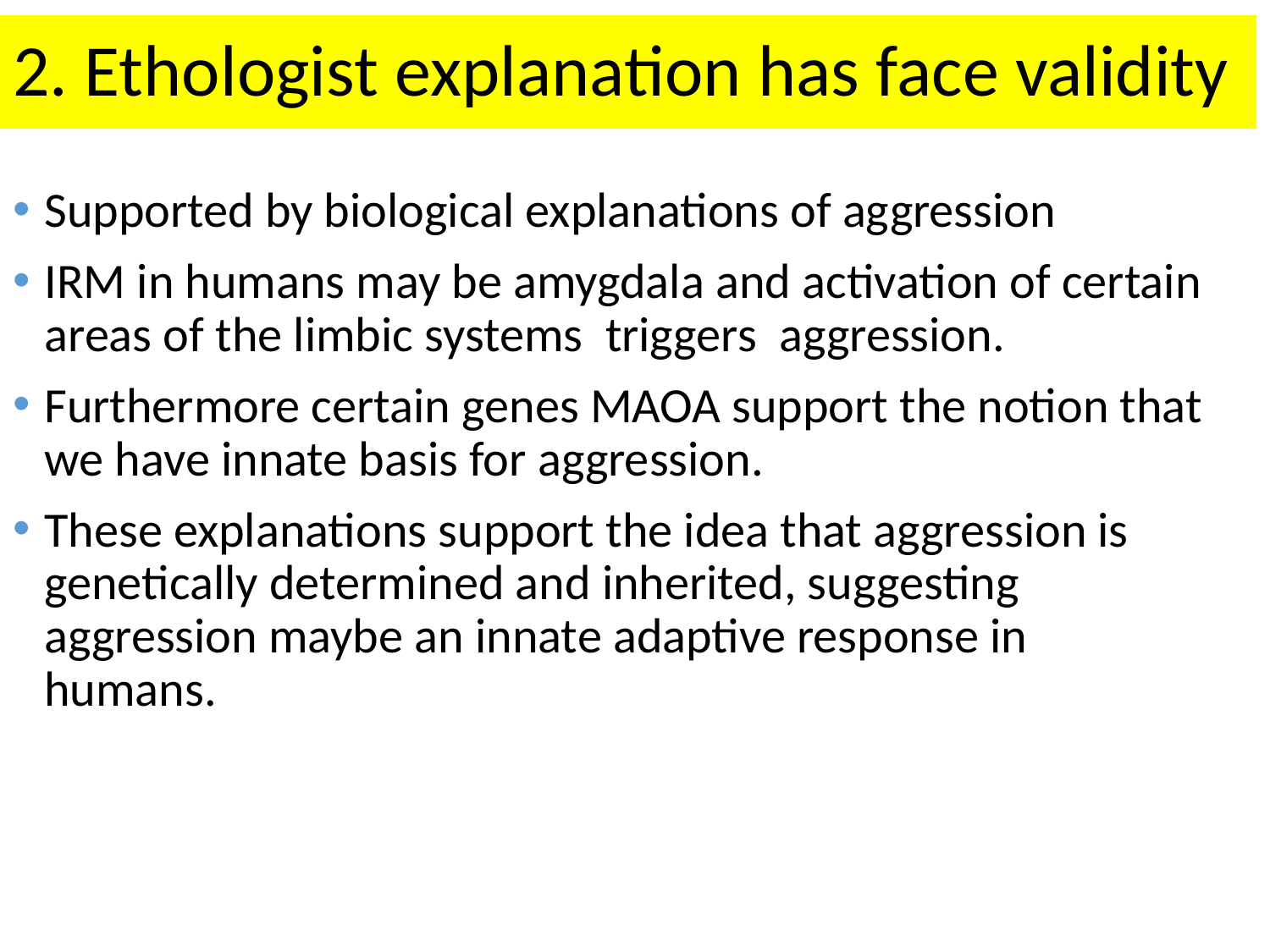

# 2. Ethologist explanation has face validity
Supported by biological explanations of aggression
IRM in humans may be amygdala and activation of certain areas of the limbic systems  triggers  aggression.
Furthermore certain genes MAOA support the notion that we have innate basis for aggression.
These explanations support the idea that aggression is genetically determined and inherited, suggesting aggression maybe an innate adaptive response in humans.